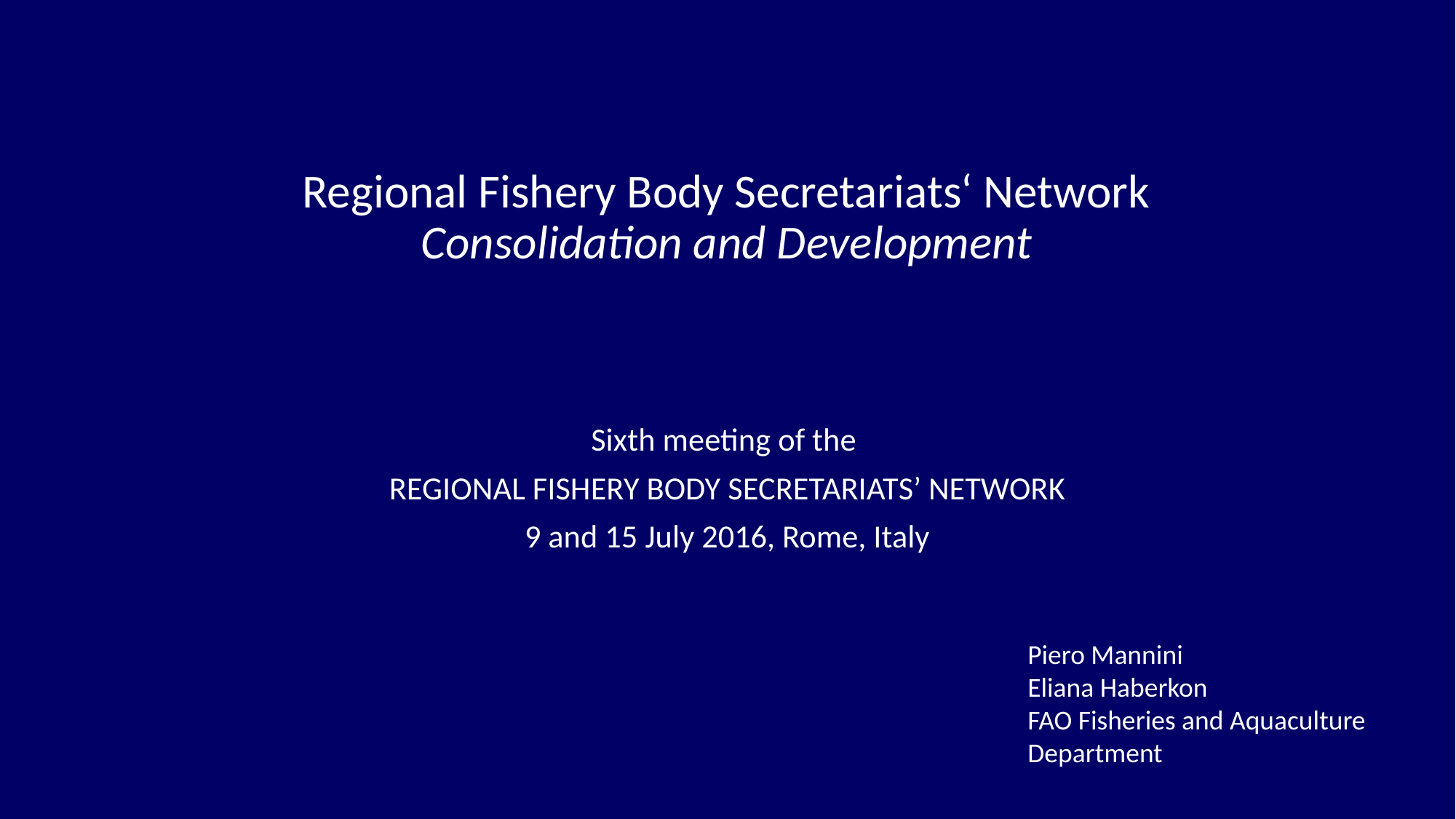

# Regional Fishery Body Secretariats‘ Network Consolidation and Development

Sixth meeting of the
REGIONAL FISHERY BODY SECRETARIATS’ NETWORK
9 and 15 July 2016, Rome, Italy

Piero Mannini
Eliana Haberkon
FAO Fisheries and Aquaculture Department